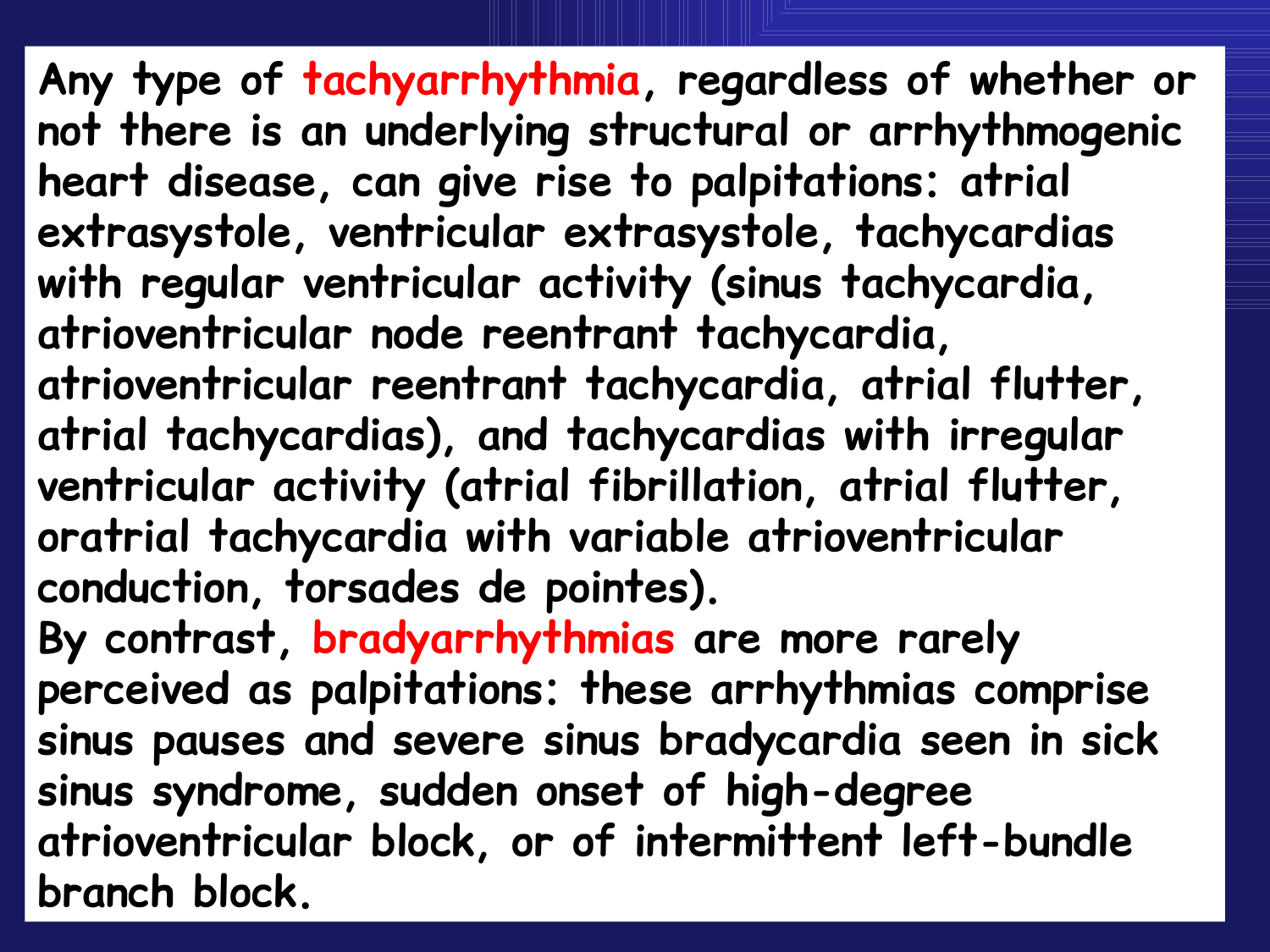

Any type of tachyarrhythmia, regardless of whether or not there is an underlying structural or arrhythmogenic heart disease, can give rise to palpitations: atrial extrasystole, ventricular extrasystole, tachycardias with regular ventricular activity (sinus tachycardia, atrioventricular node reentrant tachycardia, atrioventricular reentrant tachycardia, atrial flutter, atrial tachycardias), and tachycardias with irregular ventricular activity (atrial fibrillation, atrial flutter, oratrial tachycardia with variable atrioventricular conduction, torsades de pointes).
By contrast, bradyarrhythmias are more rarely perceived as palpitations: these arrhythmias comprise sinus pauses and severe sinus bradycardia seen in sick sinus syndrome, sudden onset of high-degree atrioventricular block, or of intermittent left-bundle branch block.